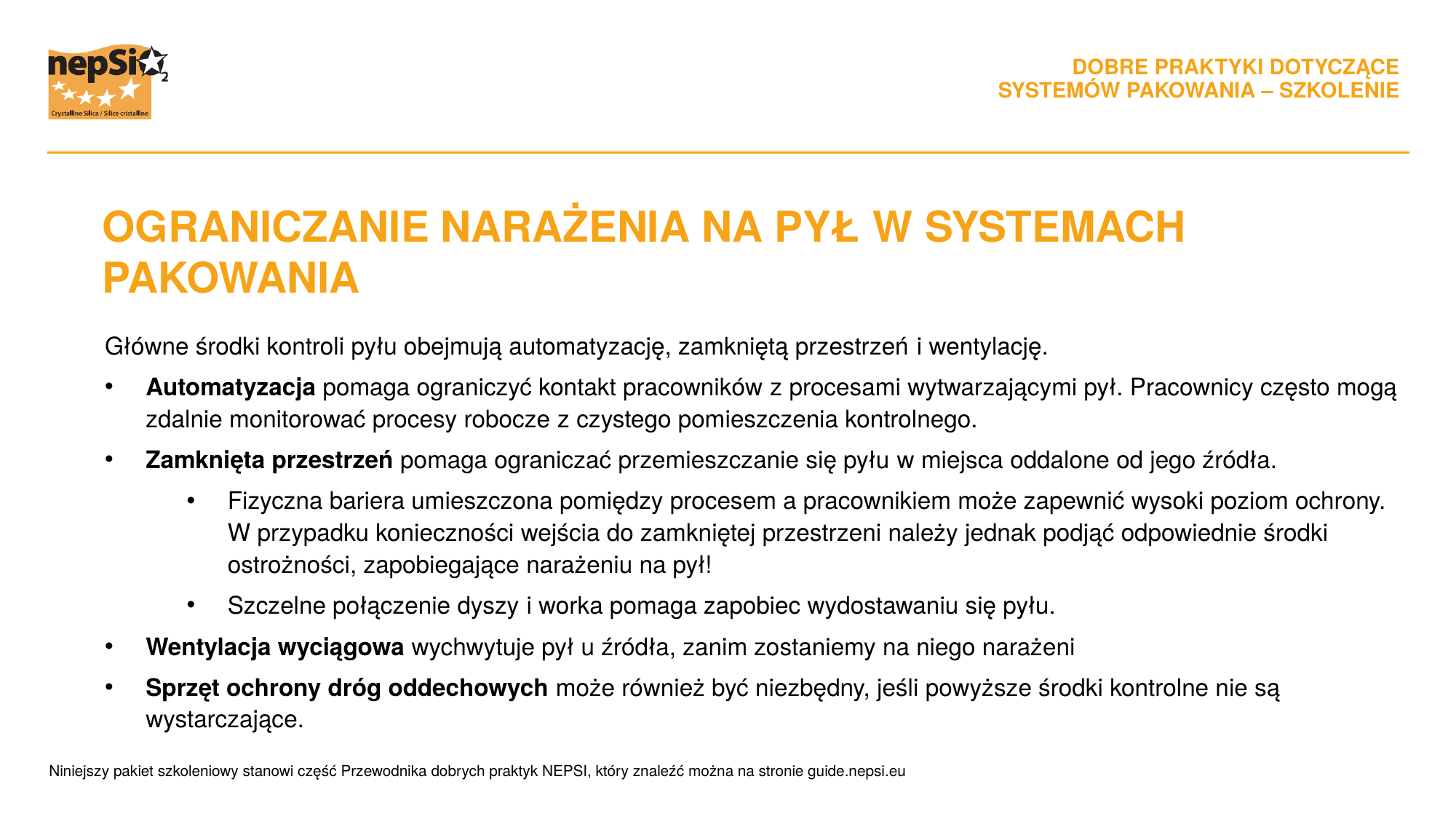

OGRANICZANIE NARAŻENIA NA PYŁ W SYSTEMACH PAKOWANIA
Główne środki kontroli pyłu obejmują automatyzację, zamkniętą przestrzeń i wentylację.
Automatyzacja pomaga ograniczyć kontakt pracowników z procesami wytwarzającymi pył. Pracownicy często mogą zdalnie monitorować procesy robocze z czystego pomieszczenia kontrolnego.
Zamknięta przestrzeń pomaga ograniczać przemieszczanie się pyłu w miejsca oddalone od jego źródła.
Fizyczna bariera umieszczona pomiędzy procesem a pracownikiem może zapewnić wysoki poziom ochrony. W przypadku konieczności wejścia do zamkniętej przestrzeni należy jednak podjąć odpowiednie środki ostrożności, zapobiegające narażeniu na pył!
Szczelne połączenie dyszy i worka pomaga zapobiec wydostawaniu się pyłu.
Wentylacja wyciągowa wychwytuje pył u źródła, zanim zostaniemy na niego narażeni
Sprzęt ochrony dróg oddechowych może również być niezbędny, jeśli powyższe środki kontrolne nie są wystarczające.